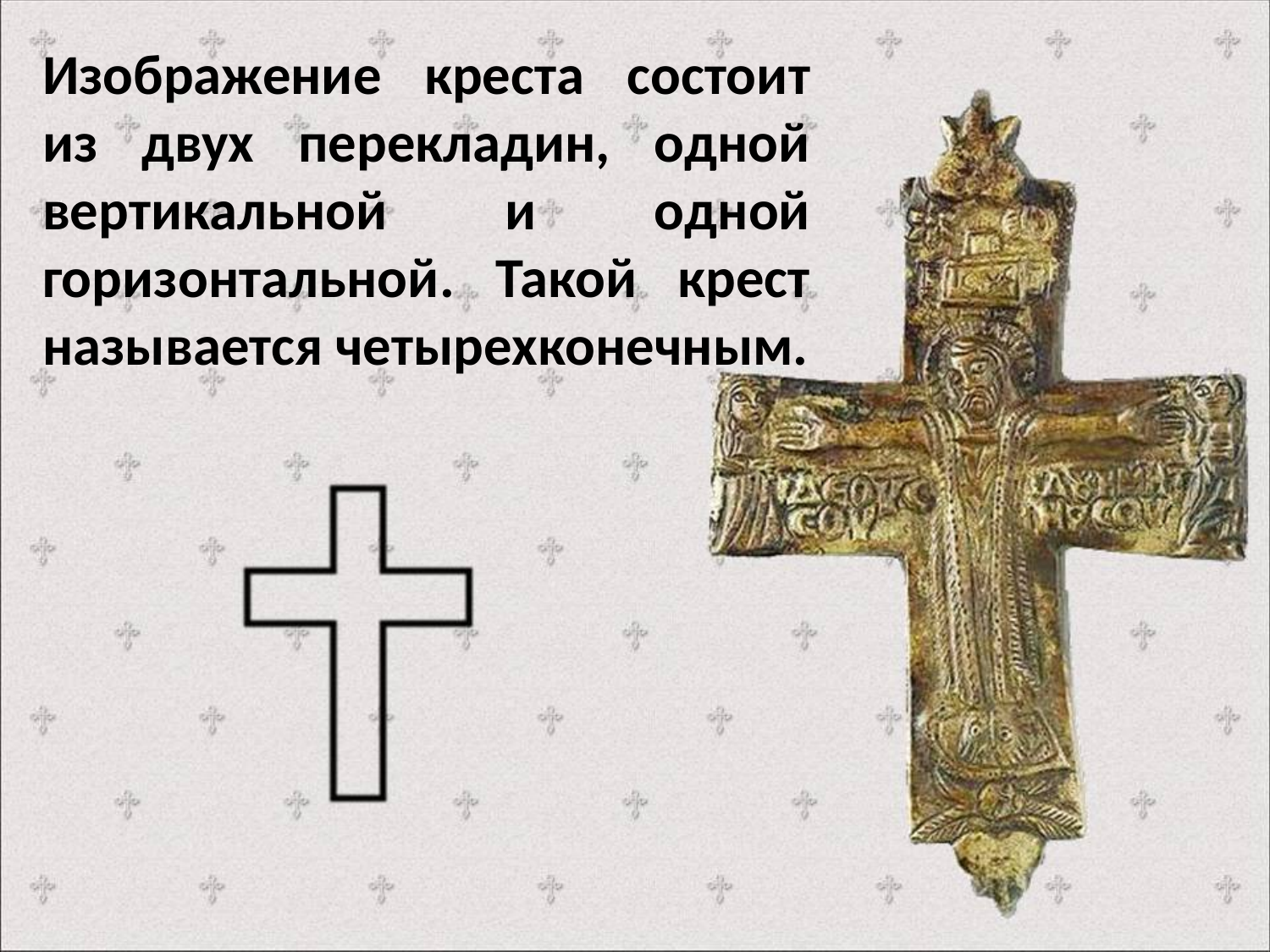

Изображение креста состоит из двух перекладин, одной вертикальной и одной горизонтальной. Такой крест называется четырехконечным.